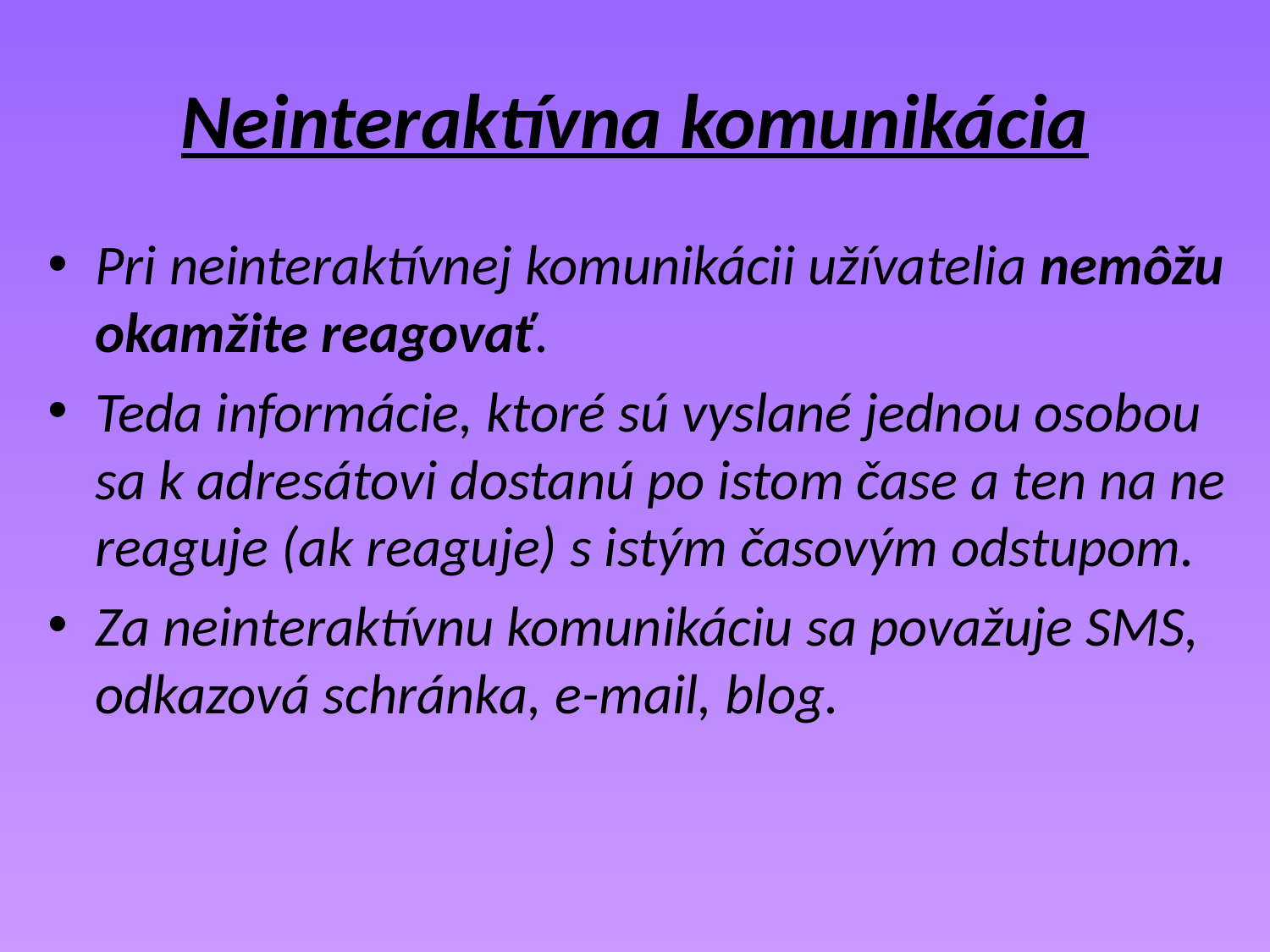

# Neinteraktívna komunikácia
Pri neinteraktívnej komunikácii užívatelia nemôžu okamžite reagovať.
Teda informácie, ktoré sú vyslané jednou osobou sa k adresátovi dostanú po istom čase a ten na ne reaguje (ak reaguje) s istým časovým odstupom.
Za neinteraktívnu komunikáciu sa považuje SMS, odkazová schránka, e-mail, blog.